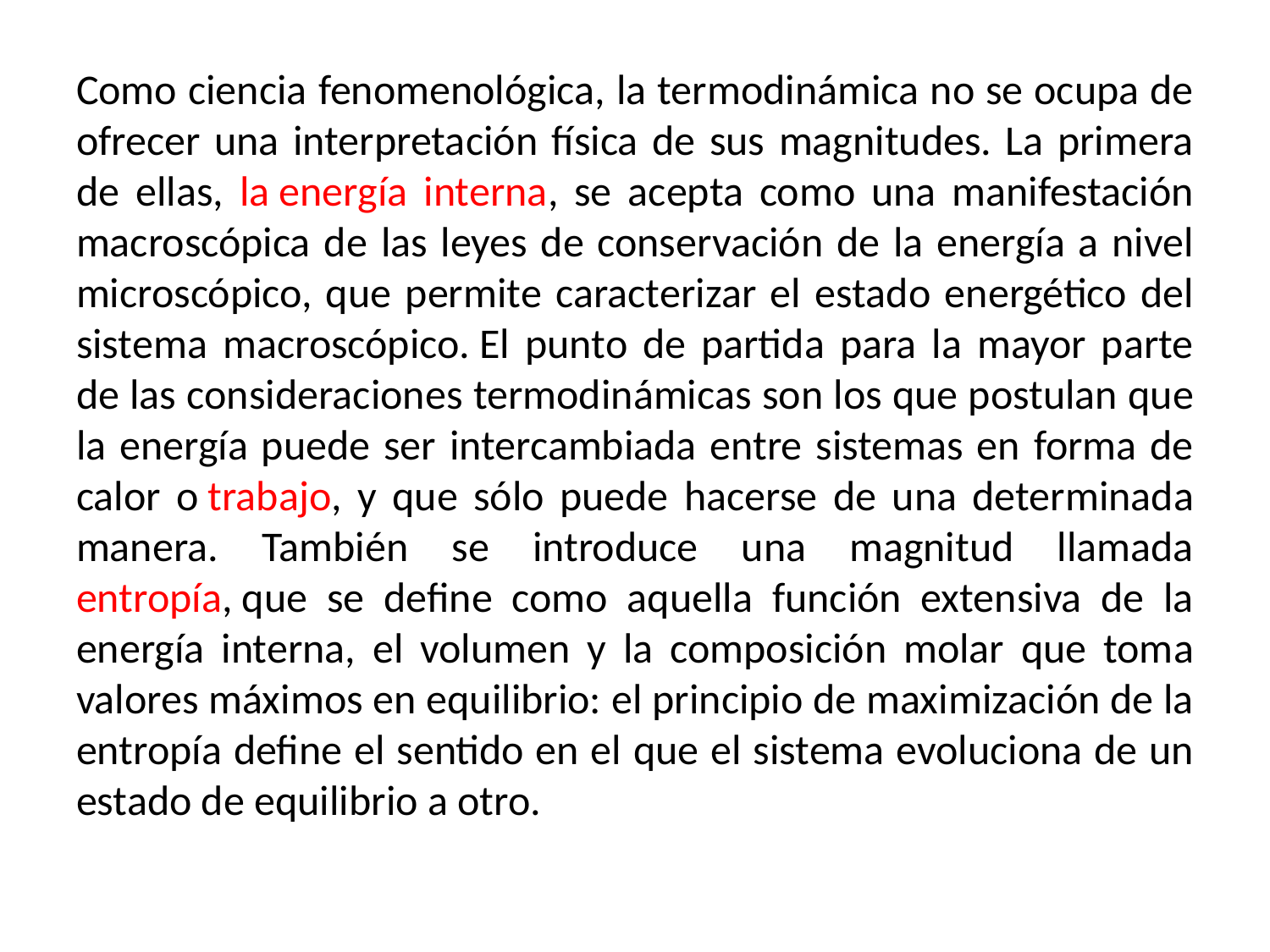

Como ciencia fenomenológica, la termodinámica no se ocupa de ofrecer una interpretación física de sus magnitudes. La primera de ellas, la energía interna, se acepta como una manifestación macroscópica de las leyes de conservación de la energía a nivel microscópico, que permite caracterizar el estado energético del sistema macroscópico. El punto de partida para la mayor parte de las consideraciones termodinámicas son los que postulan que la energía puede ser intercambiada entre sistemas en forma de calor o trabajo, y que sólo puede hacerse de una determinada manera. También se introduce una magnitud llamada entropía, que se define como aquella función extensiva de la energía interna, el volumen y la composición molar que toma valores máximos en equilibrio: el principio de maximización de la entropía define el sentido en el que el sistema evoluciona de un estado de equilibrio a otro.